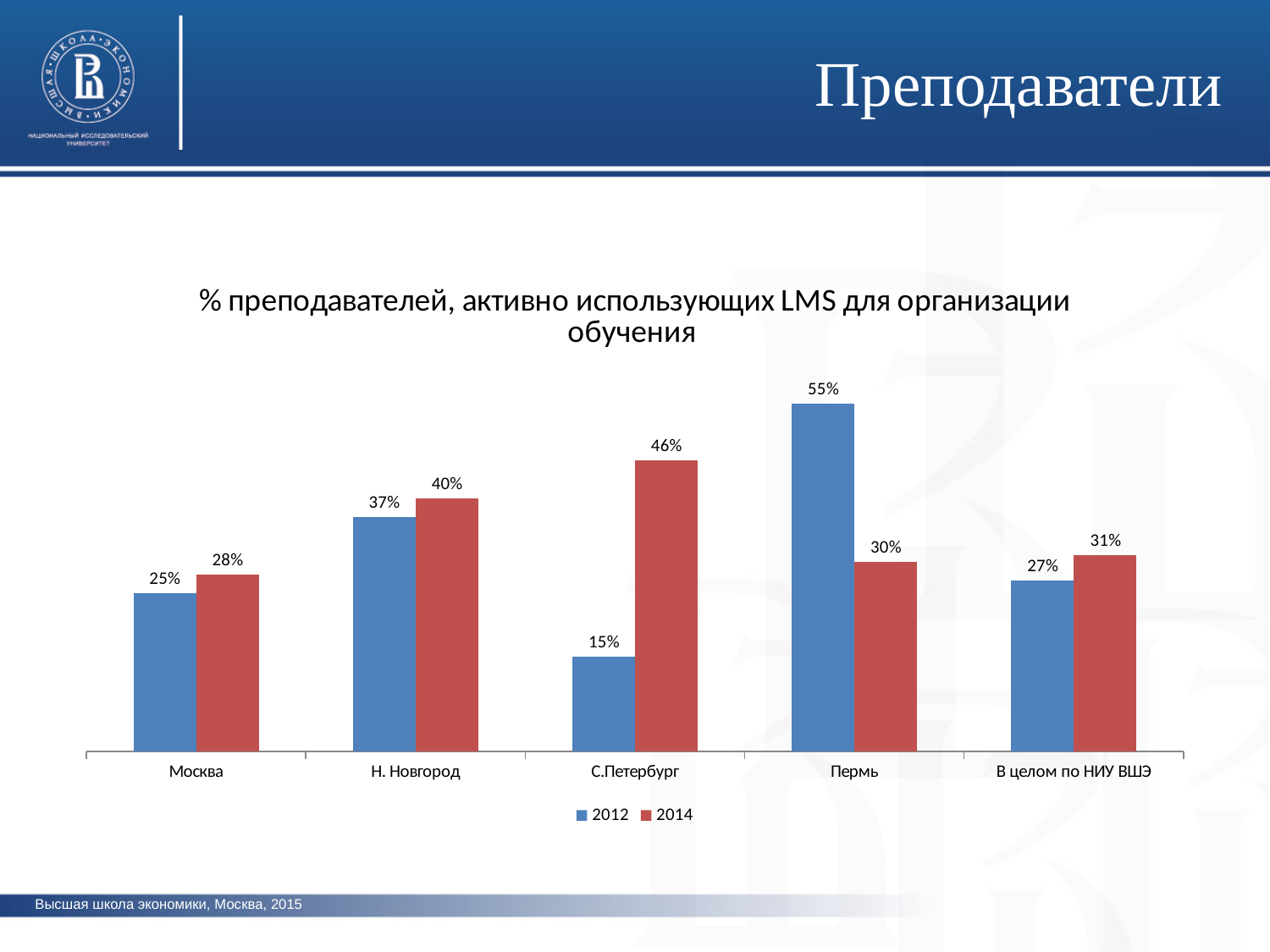

Преподаватели

### Chart: % преподавателей, активно использующих LMS для организации обучения

| Category | 2012 | 2014 |
|---|---|---|
| Москва | 0.25 | 0.28 |
| Н. Новгород | 0.37 | 0.4 |
| С.Петербург | 0.15 | 0.46 |
| Пермь | 0.55 | 0.3 |
| В целом по НИУ ВШЭ | 0.27 | 0.31 |
Высшая школа экономики, Москва, 2015
www.hse.ru